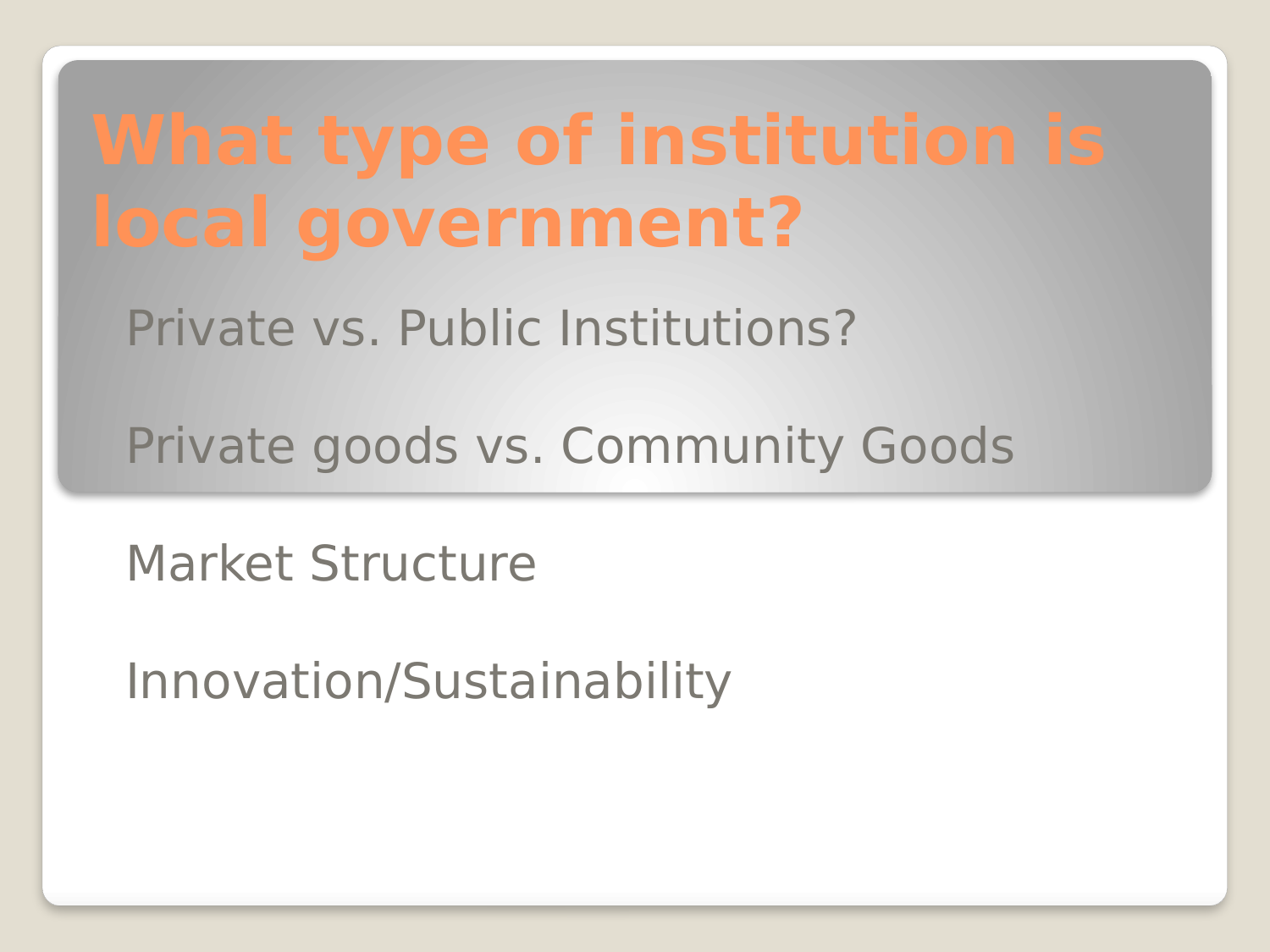

# What type of institution is local government?
Private vs. Public Institutions?

Private goods vs. Community Goods

Market Structure

Innovation/Sustainability